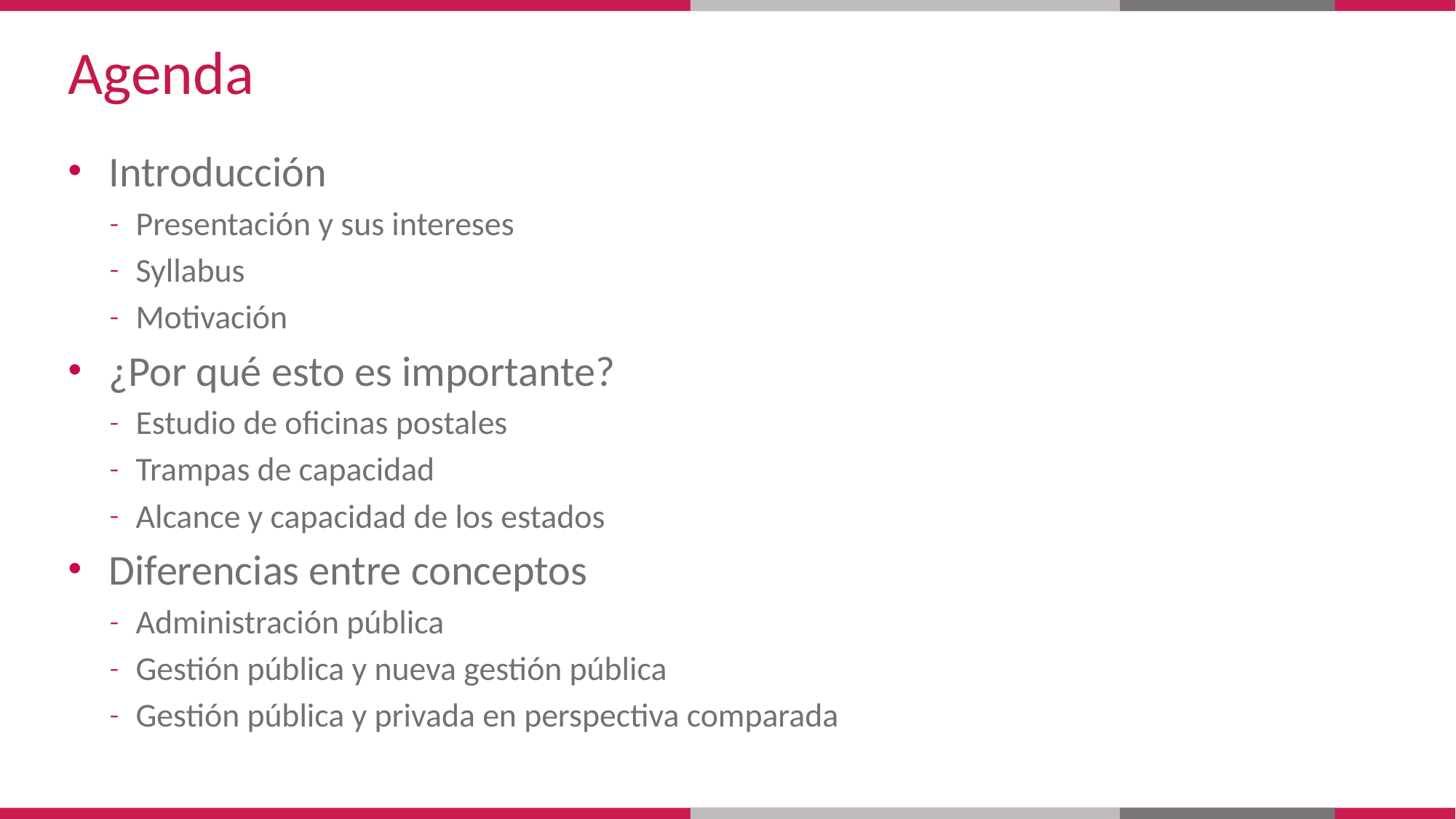

# Agenda
Introducción
Presentación y sus intereses
Syllabus
Motivación
¿Por qué esto es importante?
Estudio de oficinas postales
Trampas de capacidad
Alcance y capacidad de los estados
Diferencias entre conceptos
Administración pública
Gestión pública y nueva gestión pública
Gestión pública y privada en perspectiva comparada